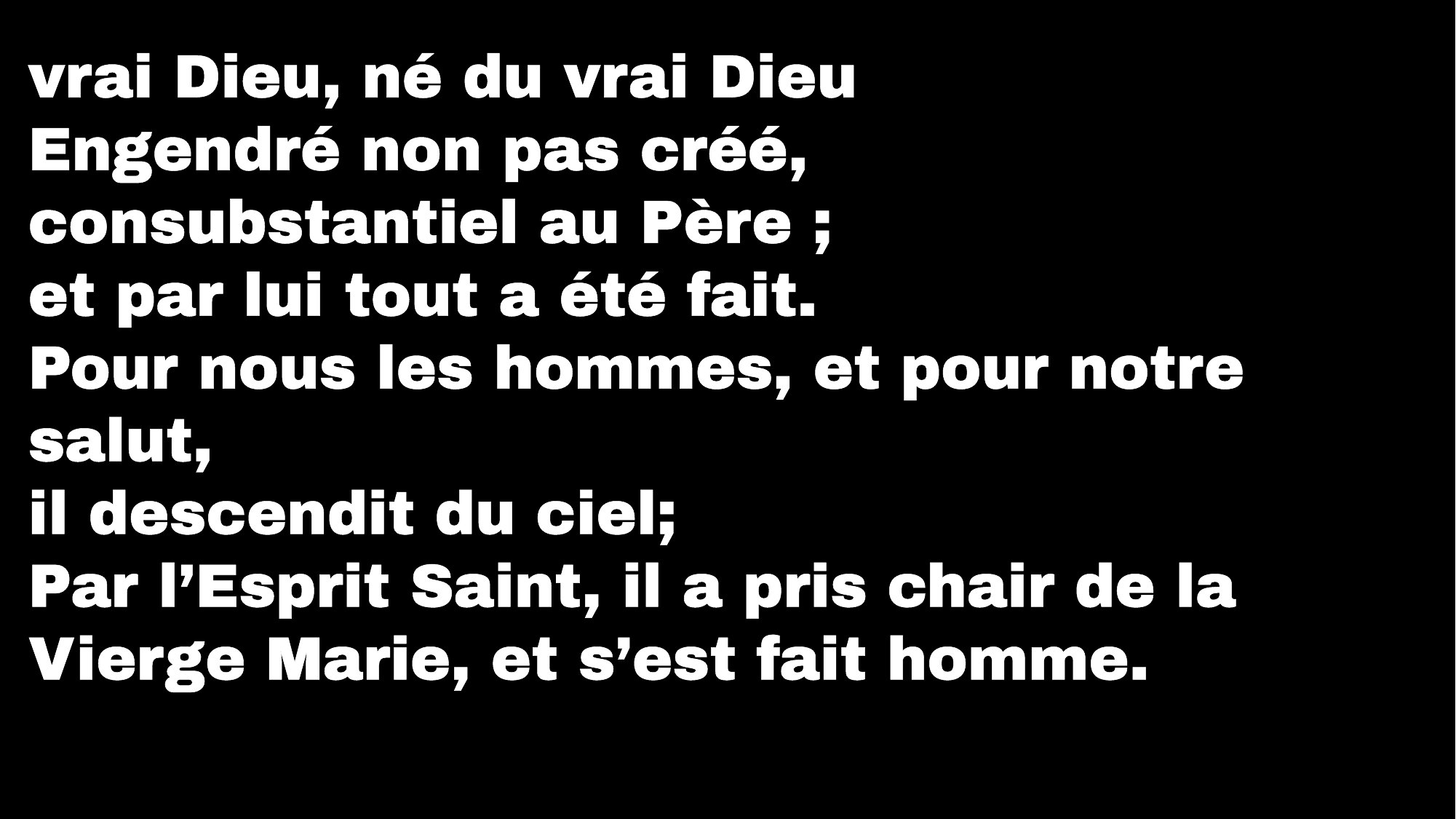

vrai Dieu, né du vrai Dieu
Engendré non pas créé,
consubstantiel au Père ;
et par lui tout a été fait.
Pour nous les hommes, et pour notre salut,
il descendit du ciel;
Par l’Esprit Saint, il a pris chair de la Vierge Marie, et s’est fait homme.